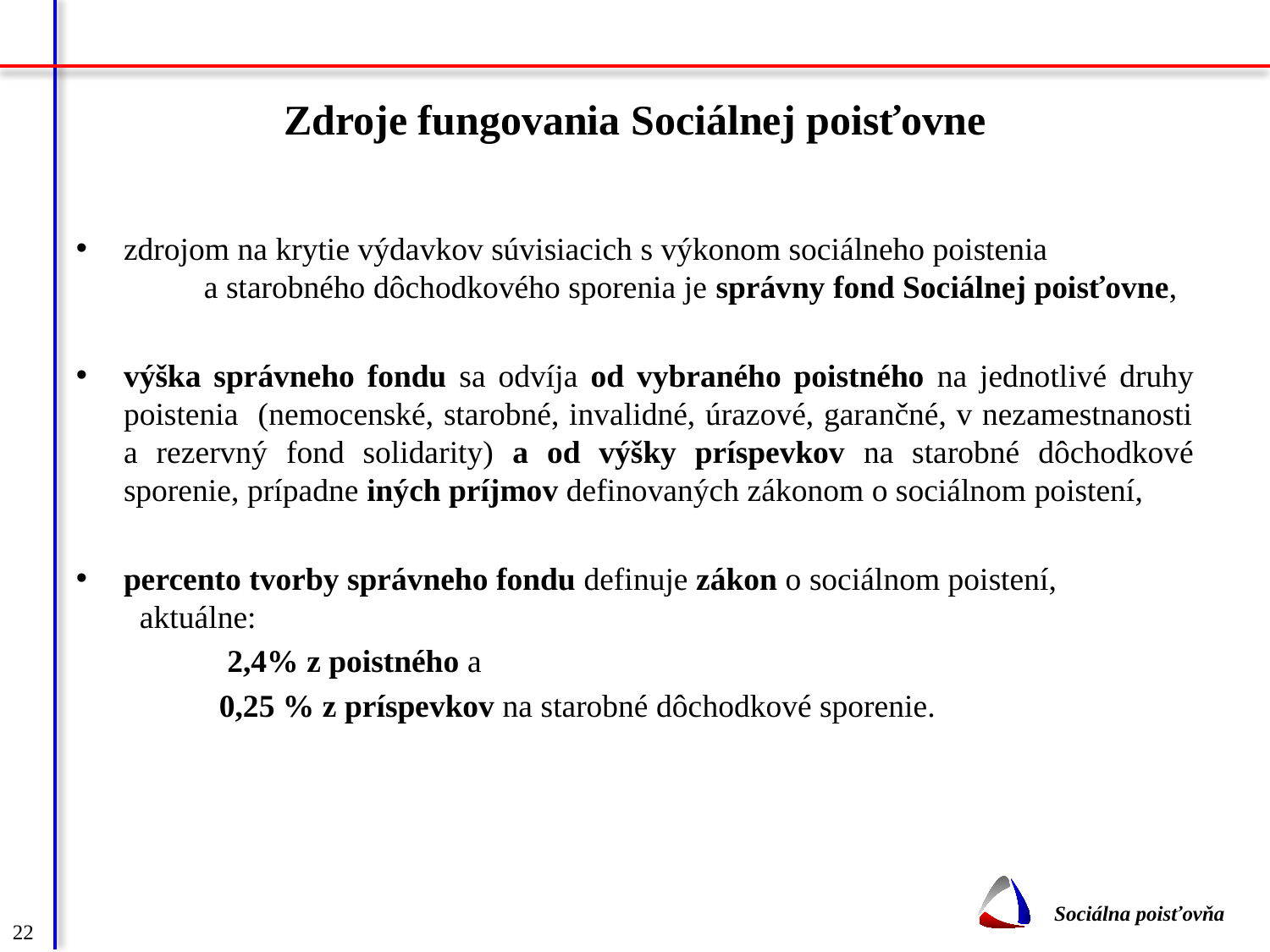

# Zdroje fungovania Sociálnej poisťovne
zdrojom na krytie výdavkov súvisiacich s výkonom sociálneho poistenia                             a starobného dôchodkového sporenia je správny fond Sociálnej poisťovne,

výška správneho fondu sa odvíja od vybraného poistného na jednotlivé druhy poistenia  (nemocenské, starobné, invalidné, úrazové, garančné, v nezamestnanosti a rezervný fond solidarity) a od výšky príspevkov na starobné dôchodkové sporenie, prípadne iných príjmov definovaných zákonom o sociálnom poistení,

percento tvorby správneho fondu definuje zákon o sociálnom poistení,                    aktuálne:
	   2,4% z poistného a
    	  0,25 % z príspevkov na starobné dôchodkové sporenie.